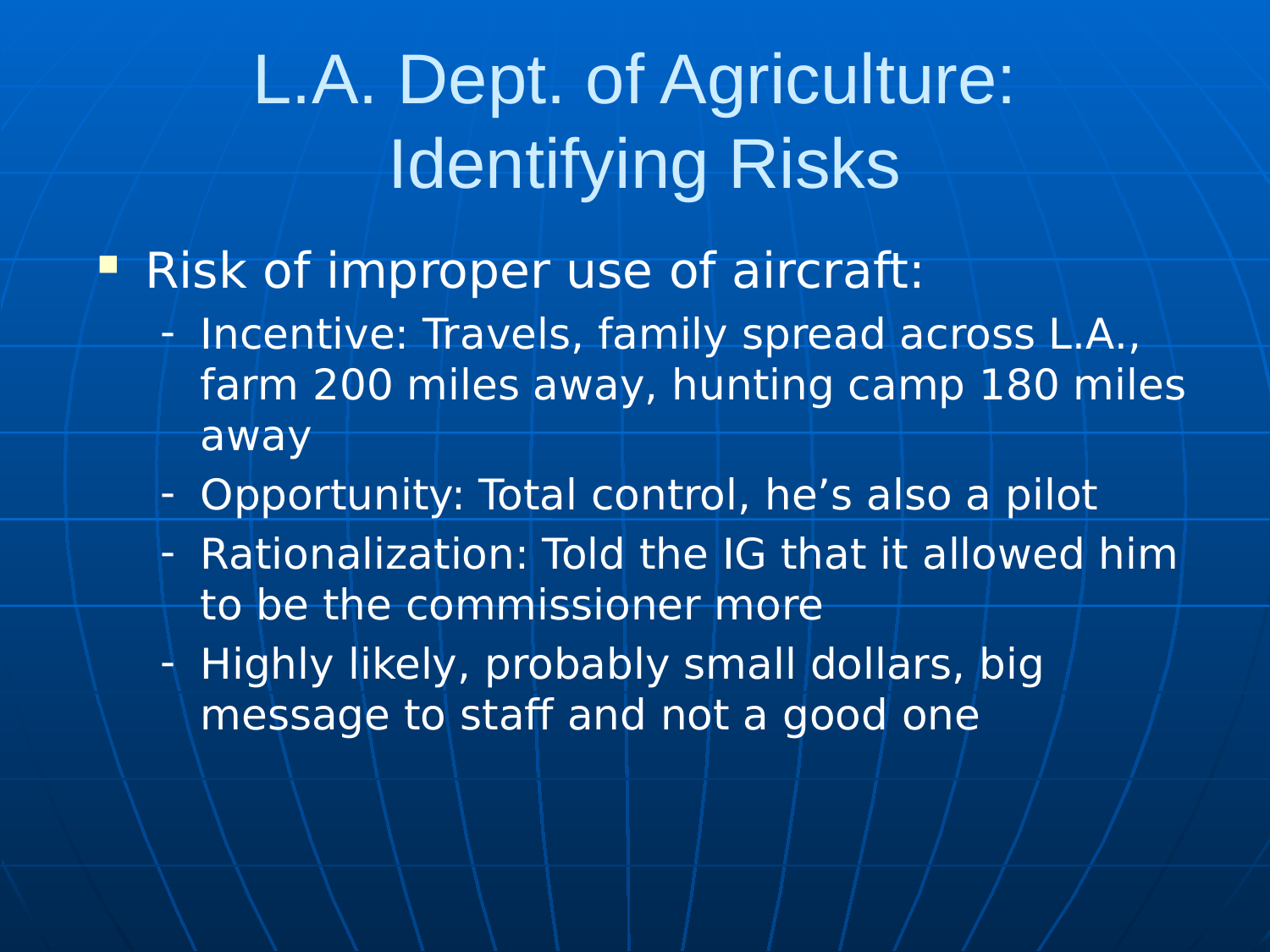

# L.A. Dept. of Agriculture: Identifying Risks
Risk of improper use of aircraft:
Incentive: Travels, family spread across L.A., farm 200 miles away, hunting camp 180 miles away
Opportunity: Total control, he’s also a pilot
Rationalization: Told the IG that it allowed him to be the commissioner more
Highly likely, probably small dollars, big message to staff and not a good one